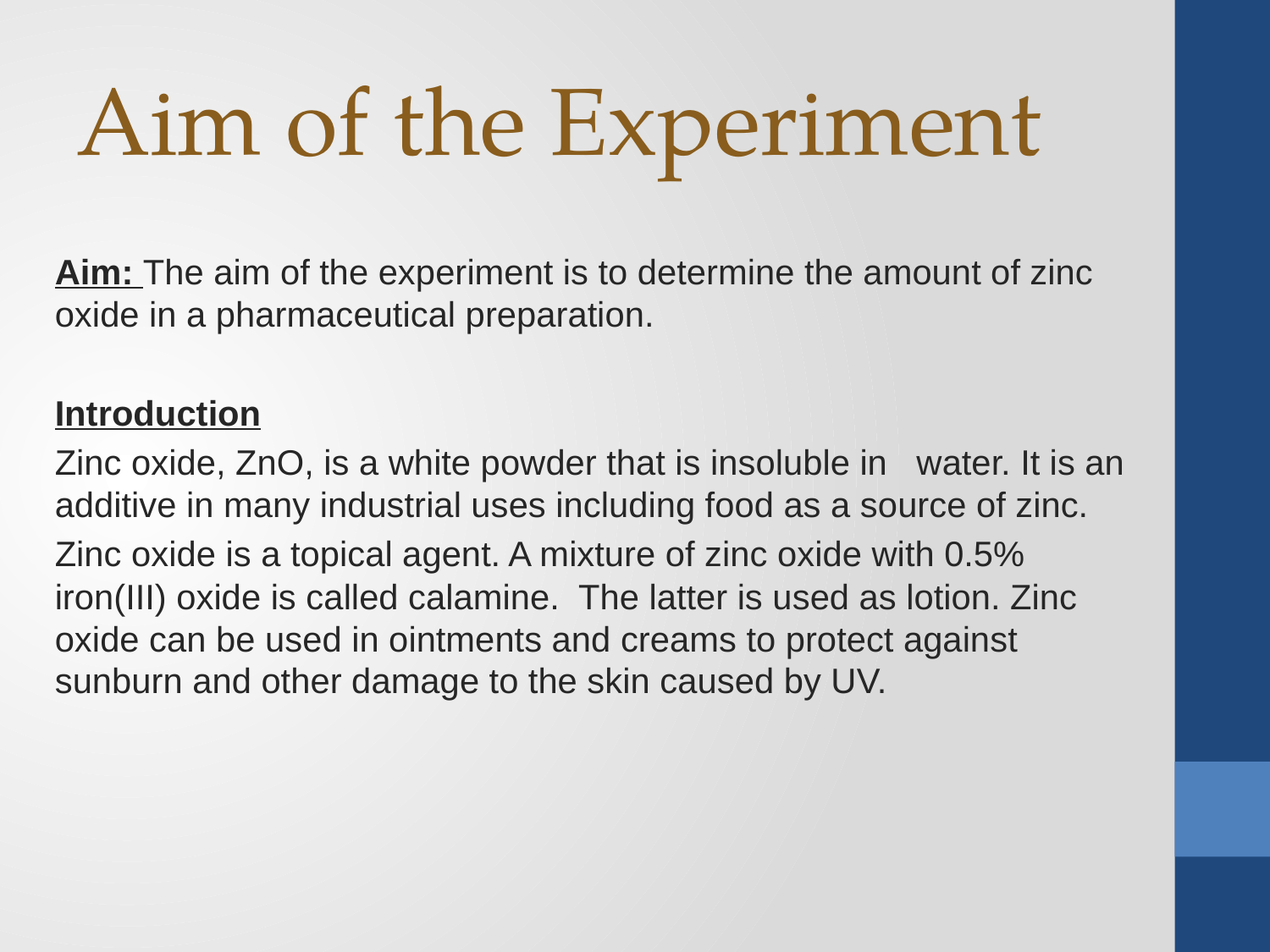

# Aim of the Experiment
Aim: The aim of the experiment is to determine the amount of zinc oxide in a pharmaceutical preparation.

Introduction
Zinc oxide, ZnO, is a white powder that is insoluble in   water. It is an additive in many industrial uses including food as a source of zinc.
Zinc oxide is a topical agent. A mixture of zinc oxide with 0.5% iron(III) oxide is called calamine.  The latter is used as lotion. Zinc oxide can be used in ointments and creams to protect against sunburn and other damage to the skin caused by UV.